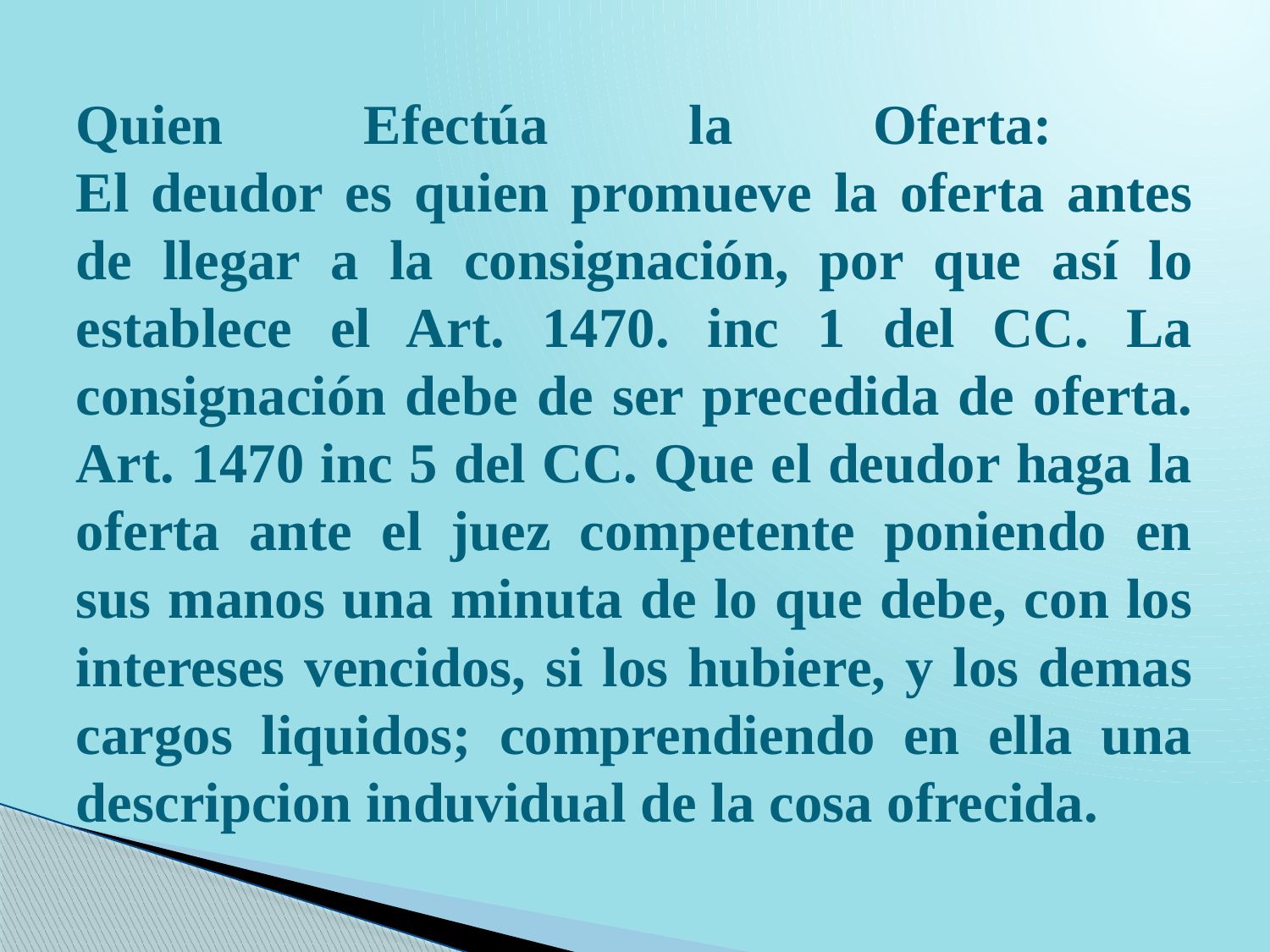

# Quien Efectúa la Oferta: El deudor es quien promueve la oferta antes de llegar a la consignación, por que así lo establece el Art. 1470. inc 1 del CC. La consignación debe de ser precedida de oferta. Art. 1470 inc 5 del CC. Que el deudor haga la oferta ante el juez competente poniendo en sus manos una minuta de lo que debe, con los intereses vencidos, si los hubiere, y los demas cargos liquidos; comprendiendo en ella una descripcion induvidual de la cosa ofrecida.